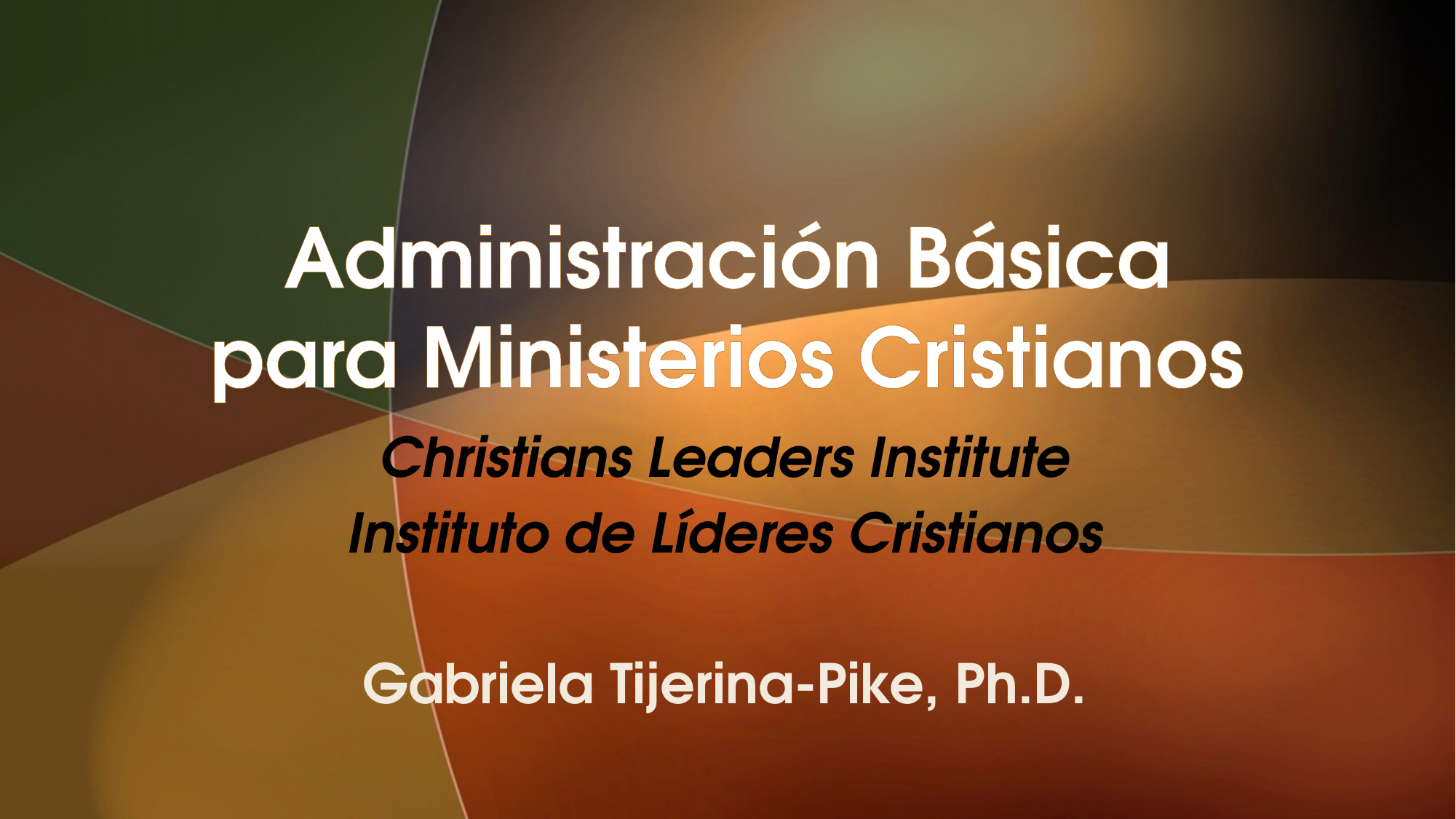

# Administración Básica para Ministerios Cristianos
Christians Leaders Institute
Instituto de Líderes Cristianos

Gabriela Tijerina-Pike, Ph.D.